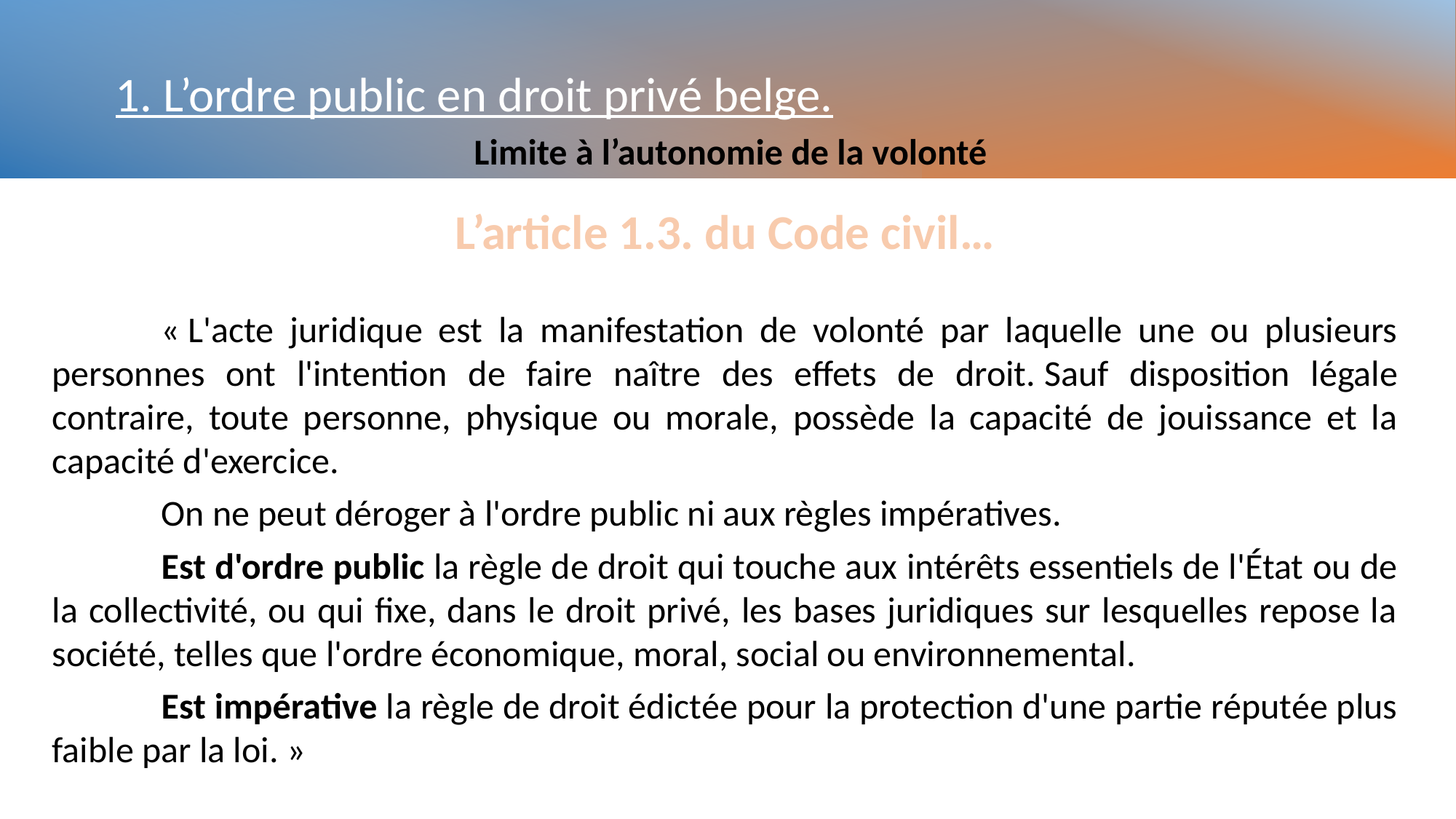

# 1. L’ordre public en droit privé belge.
Limite à l’autonomie de la volonté
L’article 1.3. du Code civil…

	« L'acte juridique est la manifestation de volonté par laquelle une ou plusieurs personnes ont l'intention de faire naître des effets de droit. Sauf disposition légale contraire, toute personne, physique ou morale, possède la capacité de jouissance et la capacité d'exercice.
	On ne peut déroger à l'ordre public ni aux règles impératives.
	Est d'ordre public la règle de droit qui touche aux intérêts essentiels de l'État ou de la collectivité, ou qui fixe, dans le droit privé, les bases juridiques sur lesquelles repose la société, telles que l'ordre économique, moral, social ou environnemental.
	Est impérative la règle de droit édictée pour la protection d'une partie réputée plus faible par la loi. »